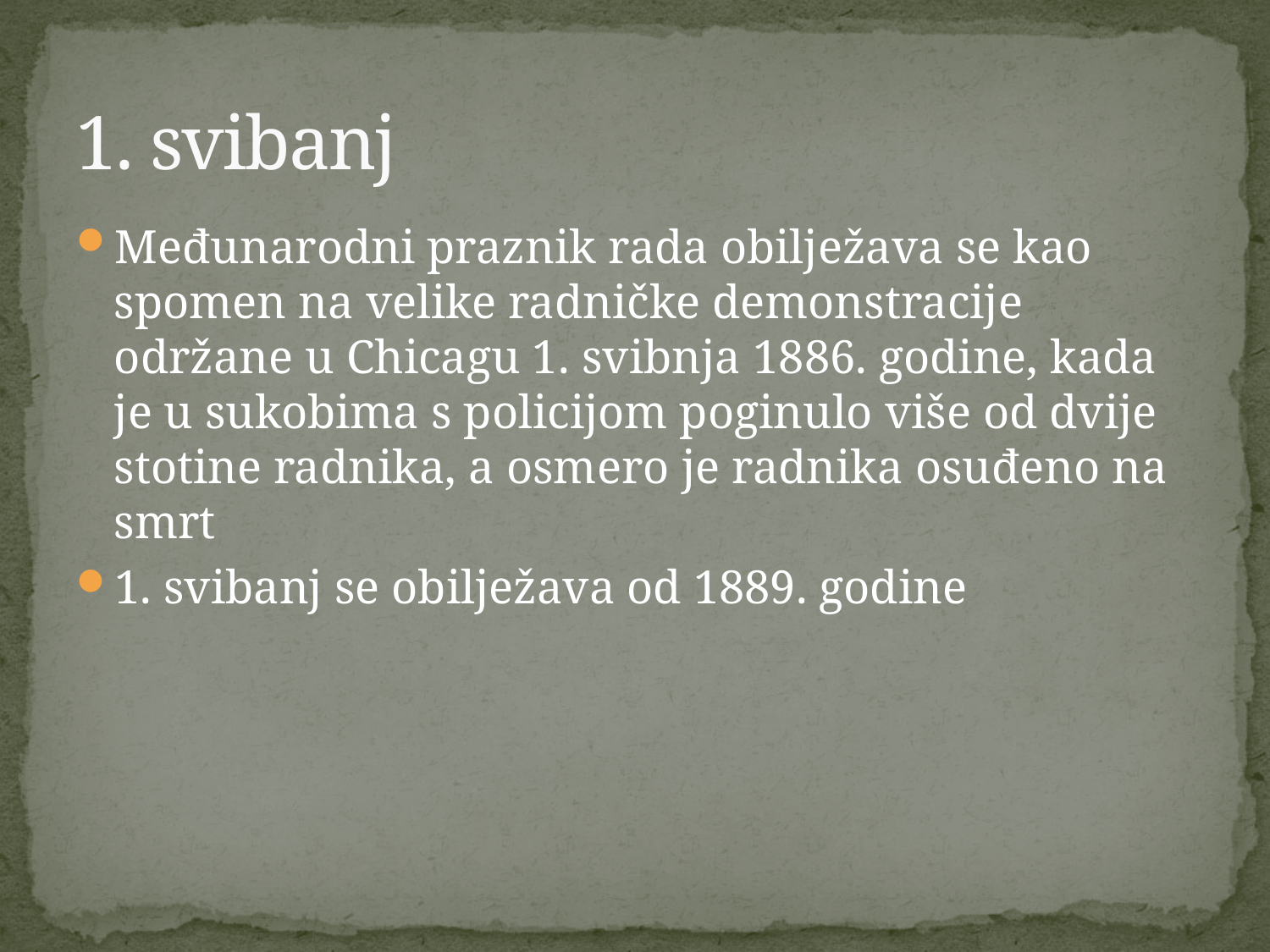

# 1. svibanj
Međunarodni praznik rada obilježava se kao spomen na velike radničke demonstracije održane u Chicagu 1. svibnja 1886. godine, kada je u sukobima s policijom poginulo više od dvije stotine radnika, a osmero je radnika osuđeno na smrt
1. svibanj se obilježava od 1889. godine